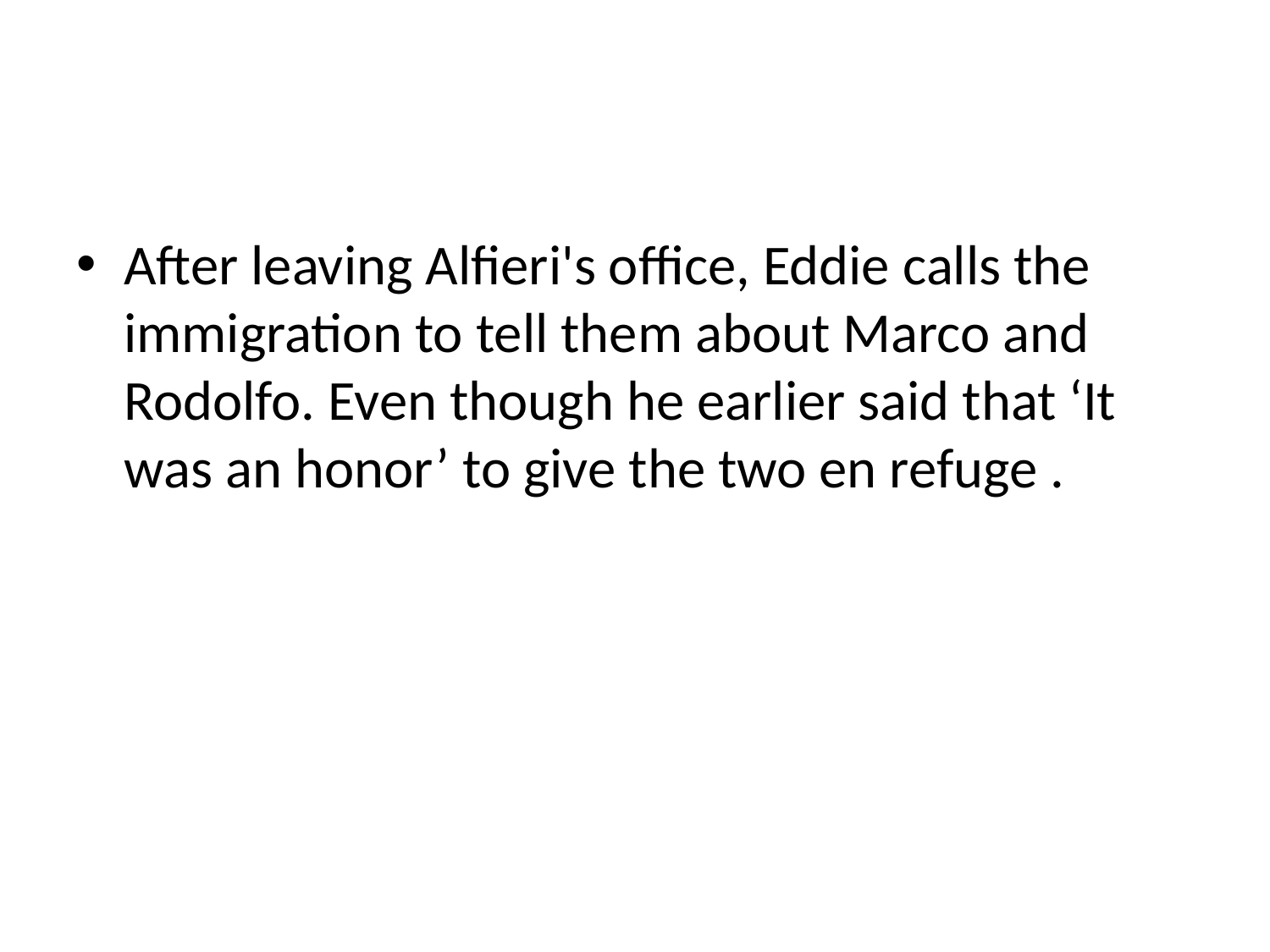

#
After leaving Alfieri's office, Eddie calls the immigration to tell them about Marco and Rodolfo. Even though he earlier said that ‘It was an honor’ to give the two en refuge .